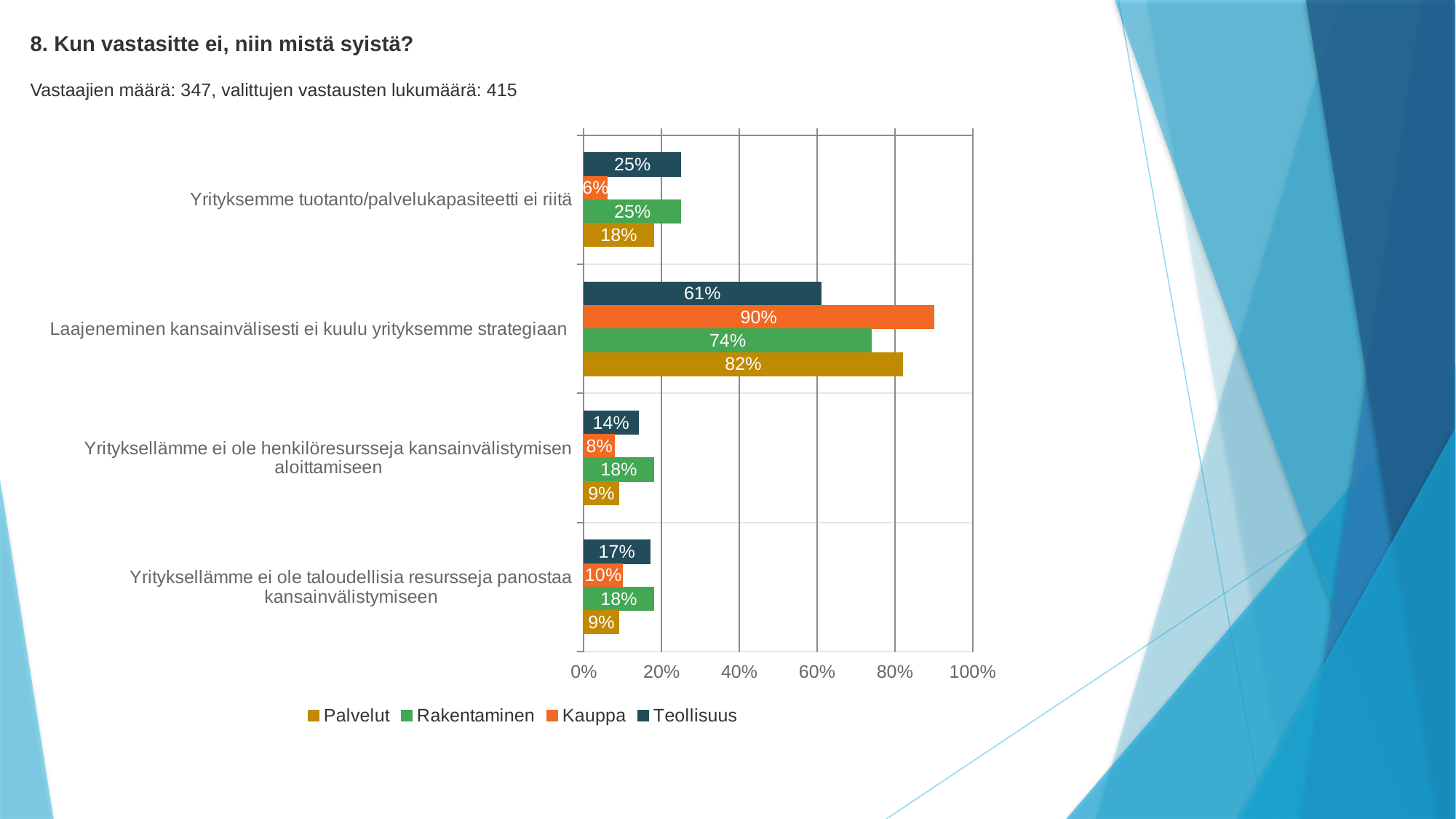

8. Kun vastasitte ei, niin mistä syistä?
Vastaajien määrä: 347, valittujen vastausten lukumäärä: 415

### Chart

| Category | Teollisuus | Kauppa | Rakentaminen | Palvelut |
|---|---|---|---|---|
| Yrityksemme tuotanto/palvelukapasiteetti ei riitä | 0.25 | 0.06 | 0.25 | 0.18 |
| Laajeneminen kansainvälisesti ei kuulu yrityksemme strategiaan  | 0.61 | 0.9 | 0.74 | 0.82 |
| Yrityksellämme ei ole henkilöresursseja kansainvälistymisen aloittamiseen | 0.14 | 0.08 | 0.18 | 0.09 |
| Yrityksellämme ei ole taloudellisia resursseja panostaa kansainvälistymiseen | 0.17 | 0.1 | 0.18 | 0.09 |